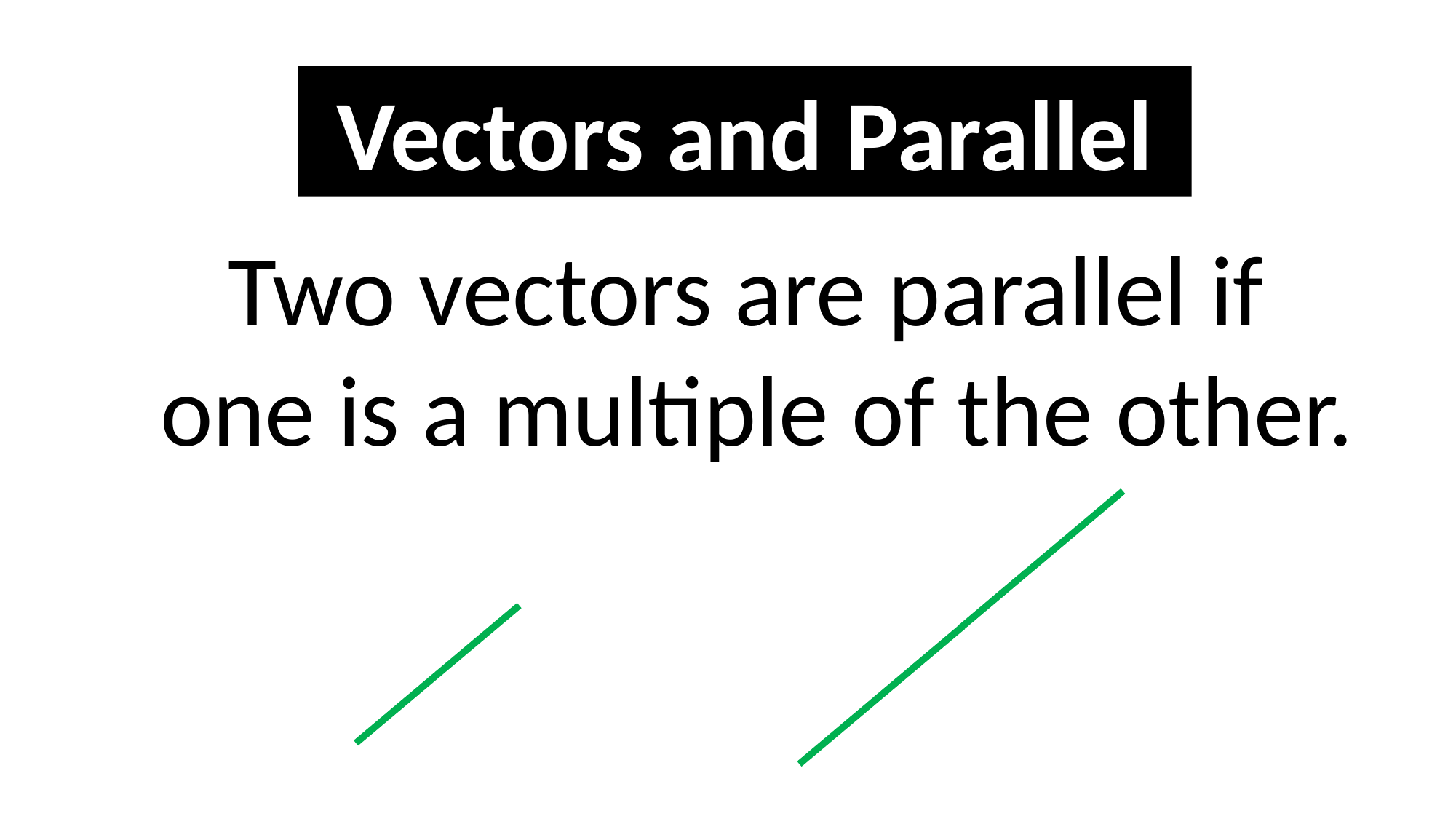

Vectors and Parallel
Two vectors are parallel if
one is a multiple of the other.